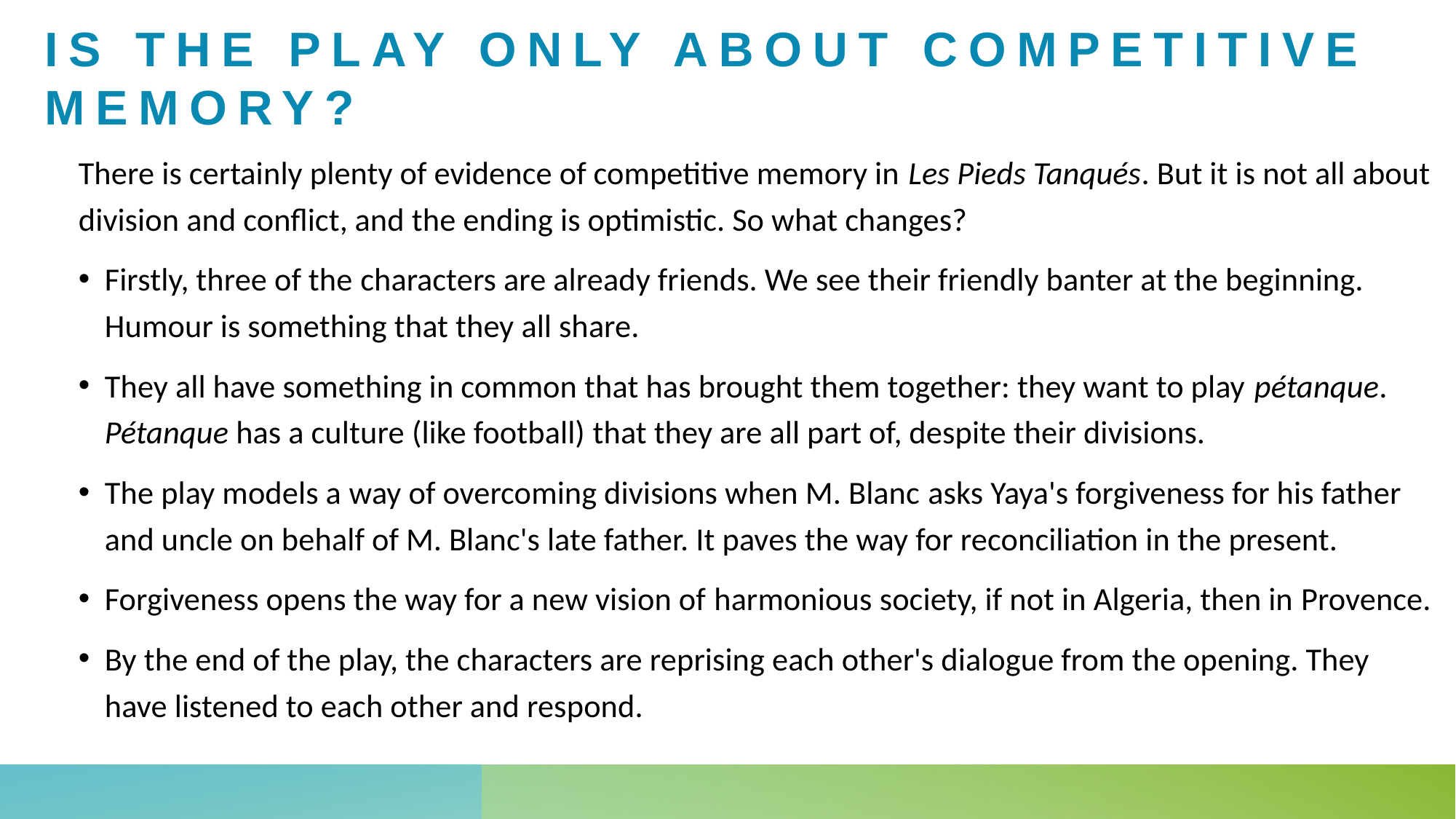

# Is the play only about competitive memory?
There is certainly plenty of evidence of competitive memory in Les Pieds Tanqués. But it is not all about division and conflict, and the ending is optimistic. So what changes?
Firstly, three of the characters are already friends. We see their friendly banter at the beginning. Humour is something that they all share.
They all have something in common that has brought them together: they want to play pétanque. Pétanque has a culture (like football) that they are all part of, despite their divisions.
The play models a way of overcoming divisions when M. Blanc asks Yaya's forgiveness for his father and uncle on behalf of M. Blanc's late father. It paves the way for reconciliation in the present.
Forgiveness opens the way for a new vision of harmonious society, if not in Algeria, then in Provence.
By the end of the play, the characters are reprising each other's dialogue from the opening. They have listened to each other and respond.